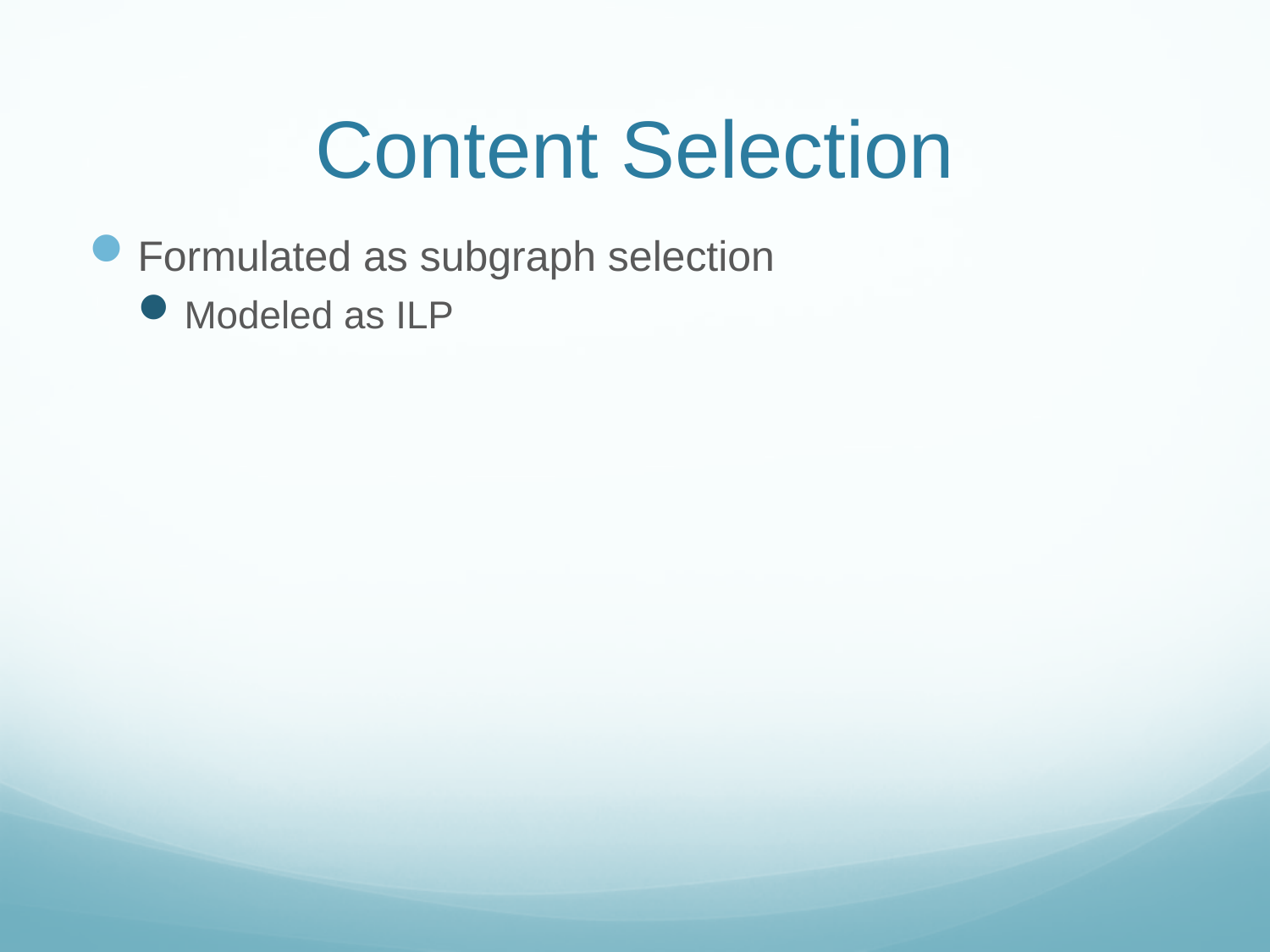

# Content Selection
Formulated as subgraph selection
Modeled as ILP